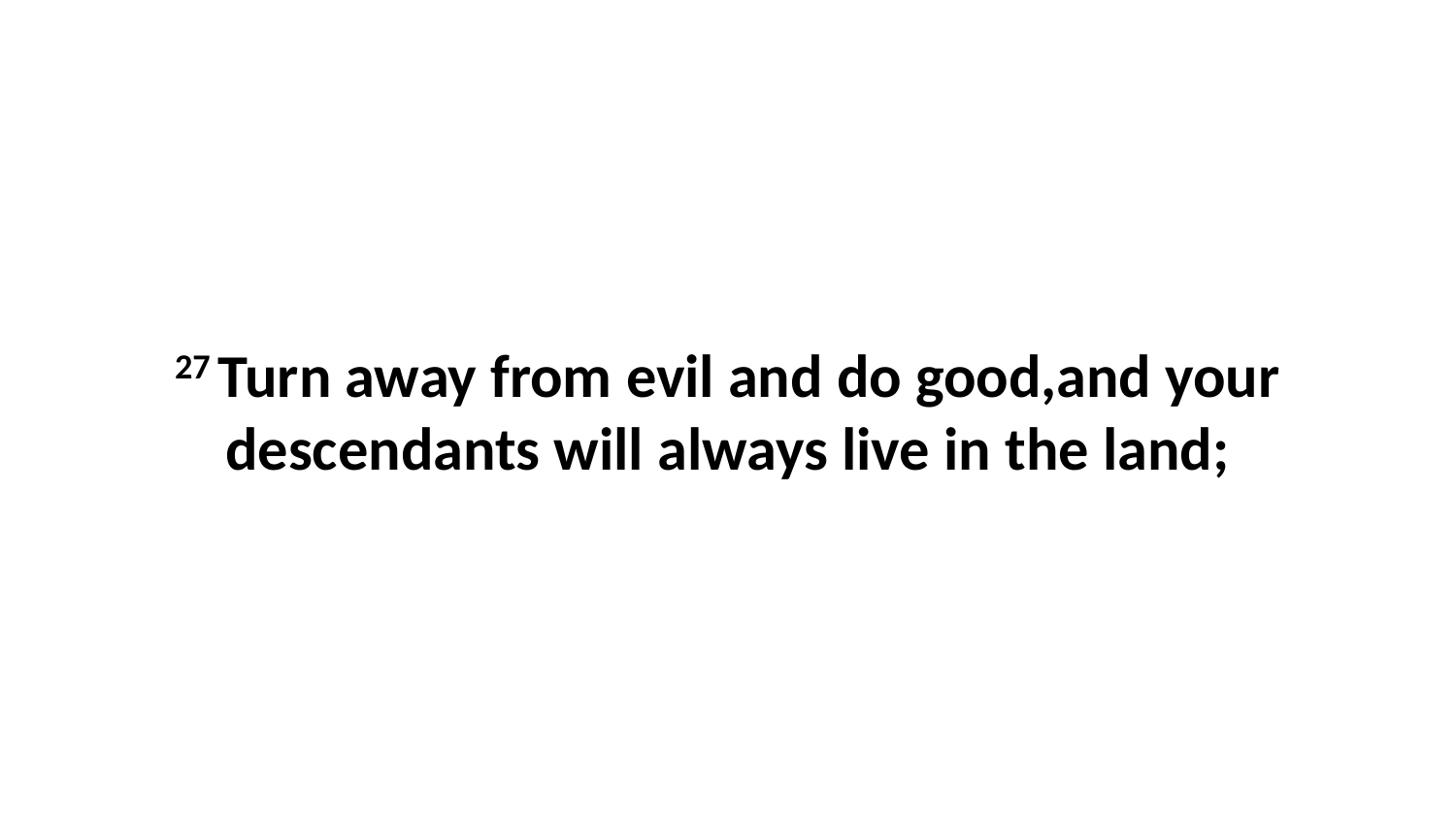

27 Turn away from evil and do good,and your descendants will always live in the land;